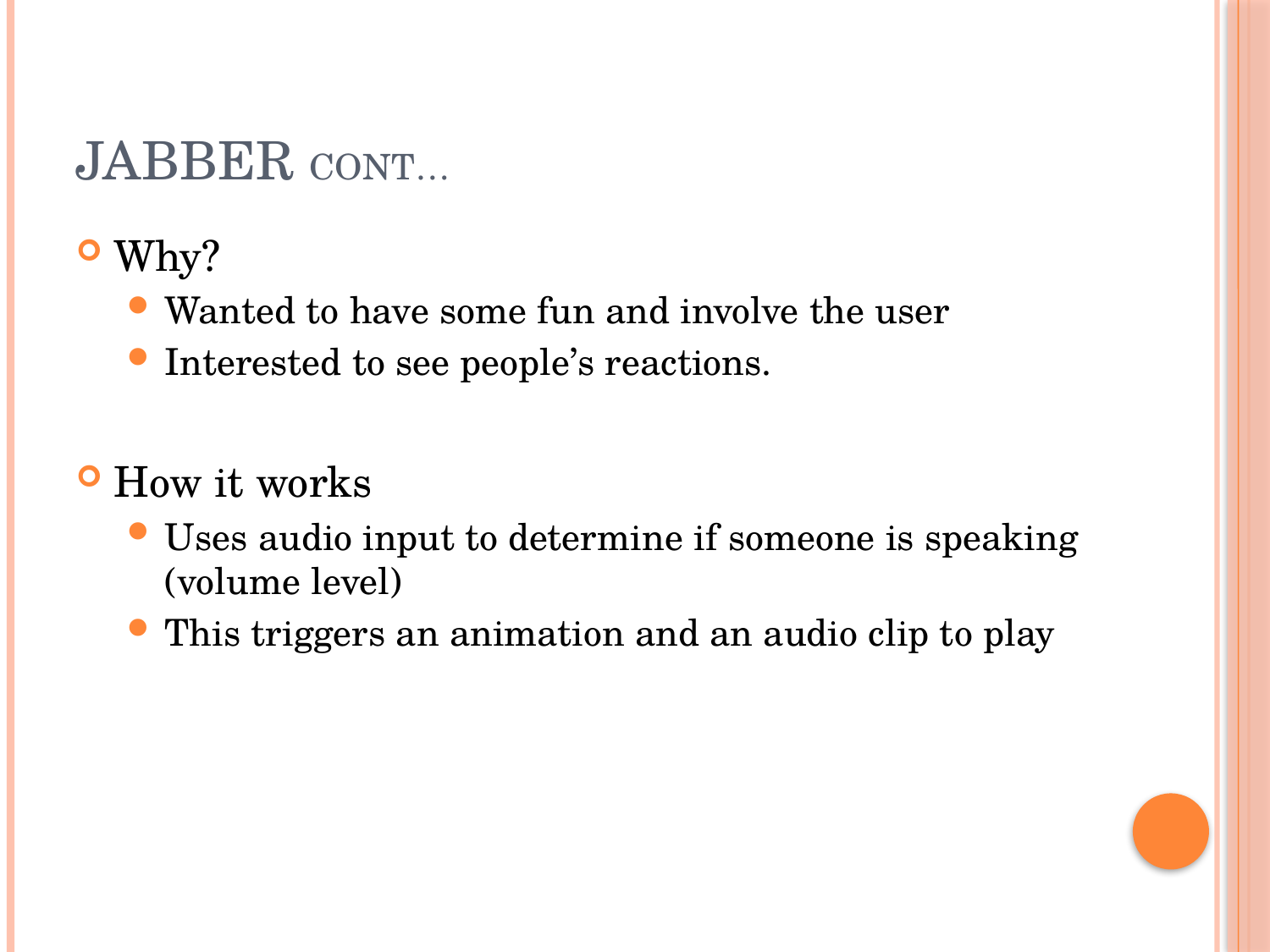

# Jabber cont…
Why?
Wanted to have some fun and involve the user
Interested to see people’s reactions.

How it works
Uses audio input to determine if someone is speaking (volume level)
This triggers an animation and an audio clip to play